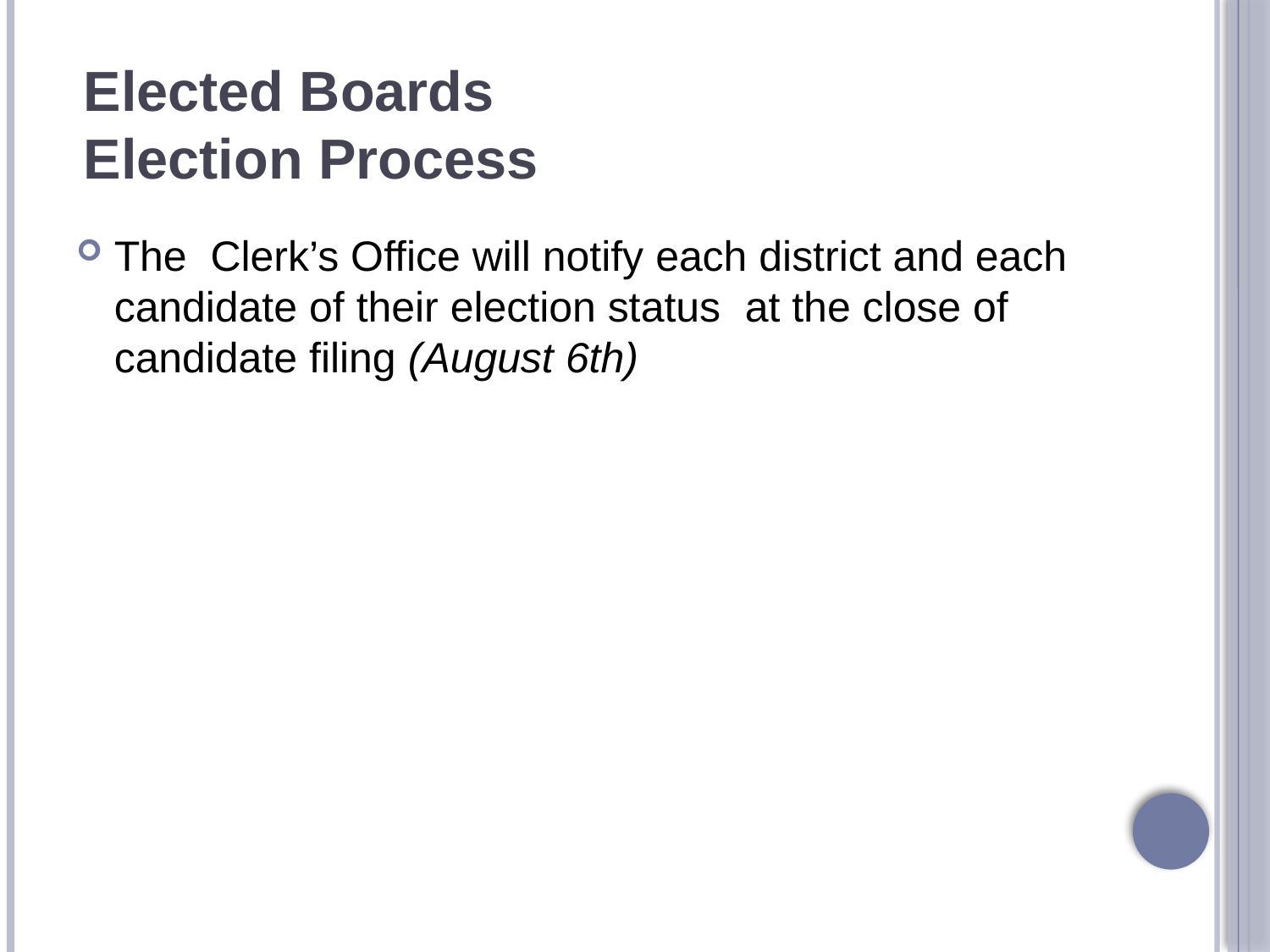

# Elected Boards Election Process
The  Clerk’s Office will notify each district and each candidate of their election status  at the close of candidate filing (August 6th)